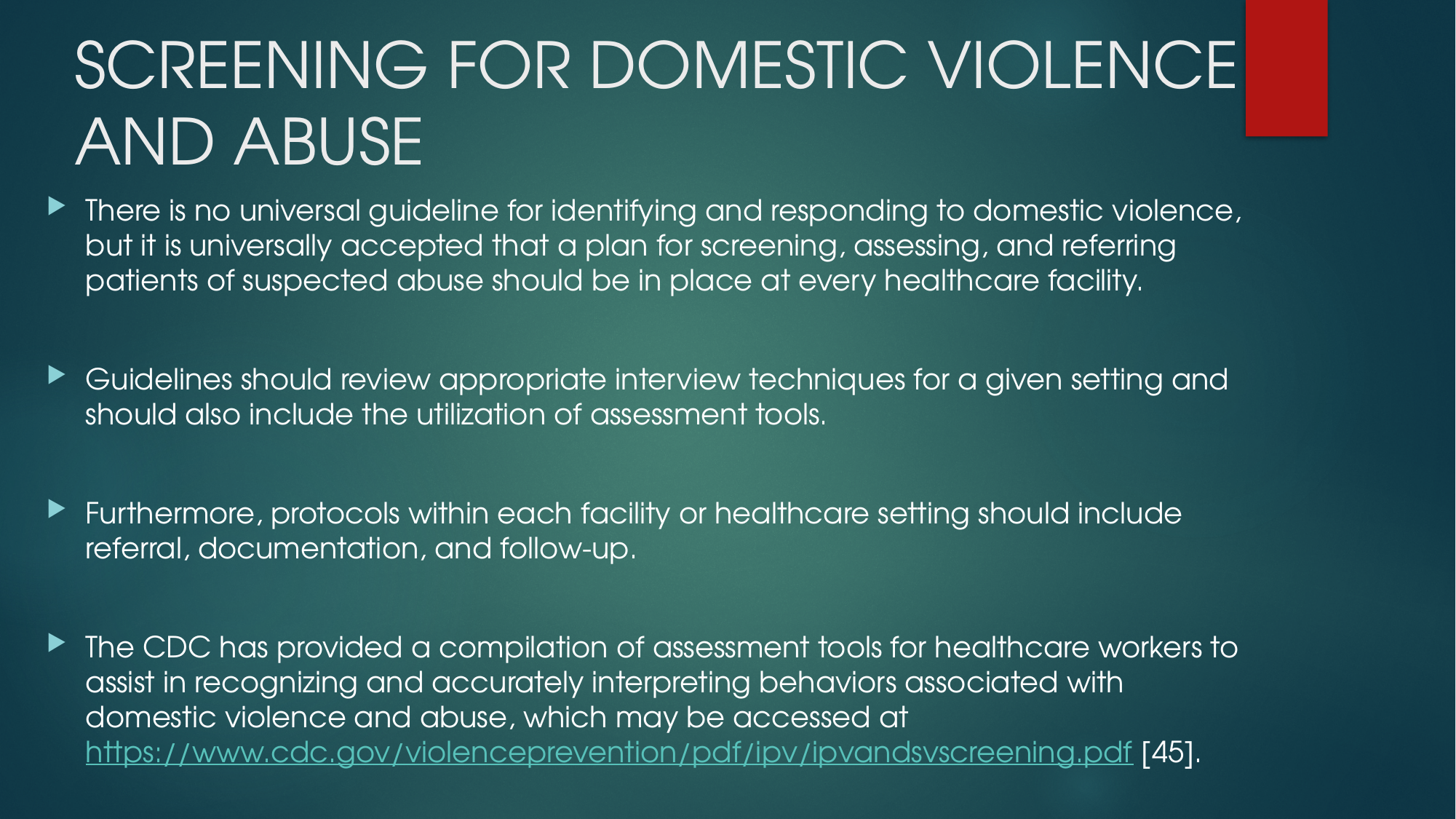

# SCREENING FOR DOMESTIC VIOLENCE AND ABUSE
There is no universal guideline for identifying and responding to domestic violence, but it is universally accepted that a plan for screening, assessing, and referring patients of suspected abuse should be in place at every healthcare facility.

Guidelines should review appropriate interview techniques for a given setting and should also include the utilization of assessment tools.

Furthermore, protocols within each facility or healthcare setting should include referral, documentation, and follow-up.

The CDC has provided a compilation of assessment tools for healthcare workers to assist in recognizing and accurately interpreting behaviors associated with domestic violence and abuse, which may be accessed at https://www.cdc.gov/violenceprevention/pdf/ipv/ipvandsvscreening.pdf [45].